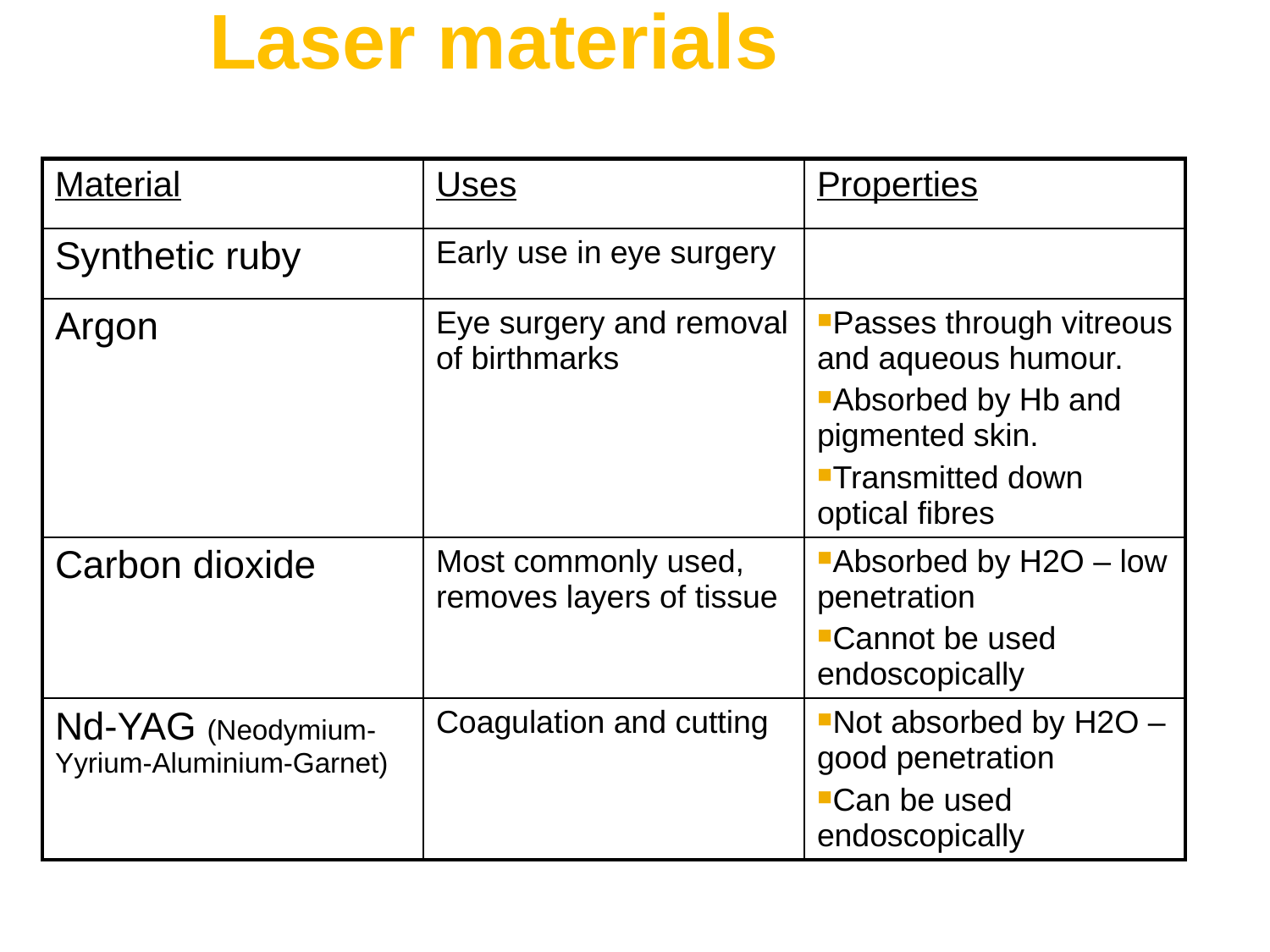

# Laser materials
| Material | Uses | Properties |
| --- | --- | --- |
| Synthetic ruby | Early use in eye surgery |  |
| Argon | Eye surgery and removal of birthmarks | Passes through vitreous and aqueous humour. Absorbed by Hb and pigmented skin. Transmitted down optical fibres |
| Carbon dioxide | Most commonly used, removes layers of tissue | Absorbed by H2O – low penetration Cannot be used endoscopically |
| Nd-YAG (Neodymium- Yyrium-Aluminium-Garnet) | Coagulation and cutting | Not absorbed by H2O – good penetration Can be used endoscopically |